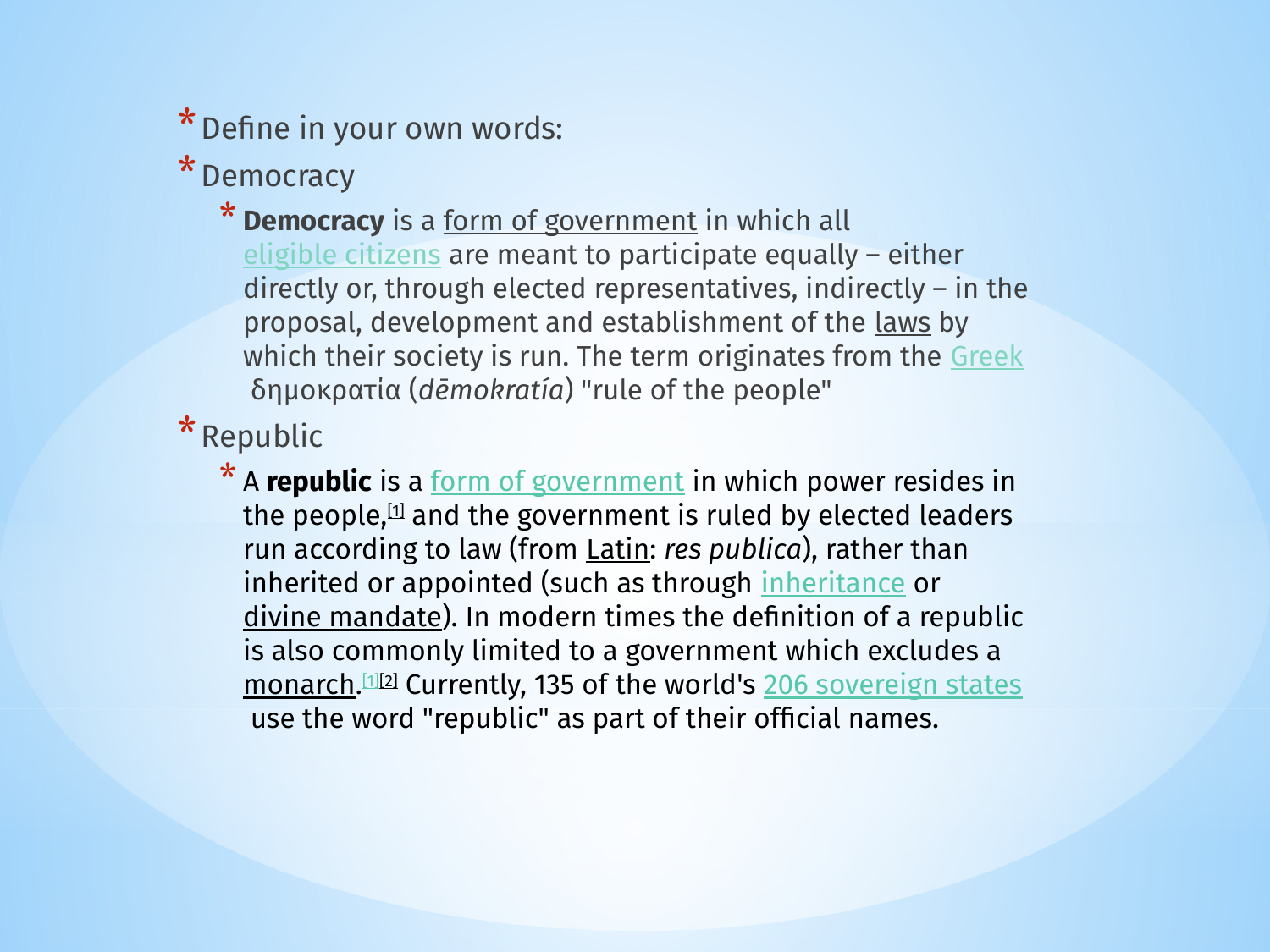

Define in your own words:
Democracy
Democracy is a form of government in which all eligible citizens are meant to participate equally – either directly or, through elected representatives, indirectly – in the proposal, development and establishment of the laws by which their society is run. The term originates from the Greek δημοκρατία (dēmokratía) "rule of the people"
Republic
A republic is a form of government in which power resides in the people,[1] and the government is ruled by elected leaders run according to law (from Latin: res publica), rather than inherited or appointed (such as through inheritance or divine mandate). In modern times the definition of a republic is also commonly limited to a government which excludes a monarch.[1][2] Currently, 135 of the world's 206 sovereign states use the word "republic" as part of their official names.
#